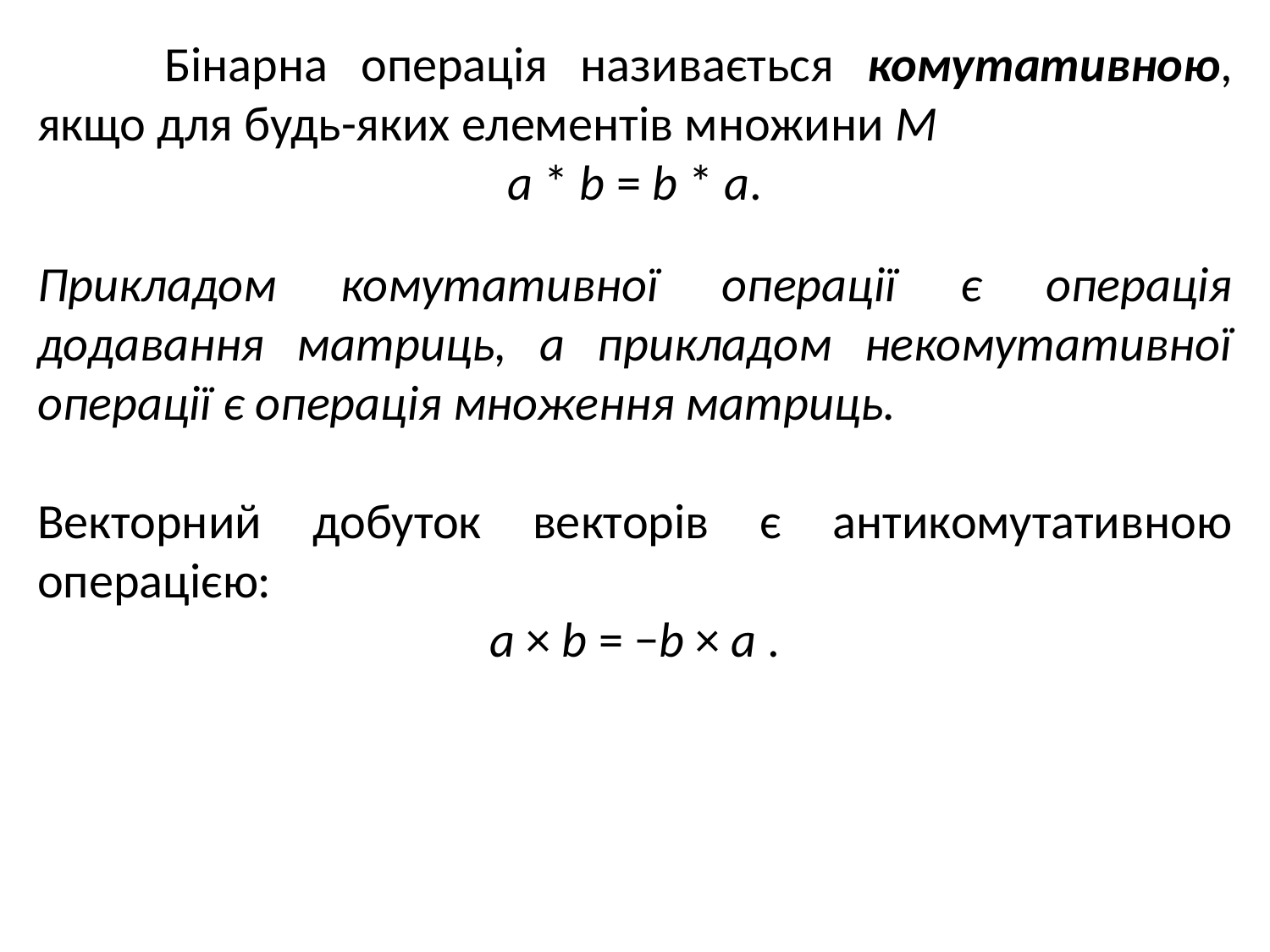

Бінарна операція називається комутативною, якщо для будь-яких елементів множини М
а * b = b * a.
Прикладом комутативної операції є операція додавання матриць, а прикладом некомутативної операції є операція множення матриць.

Векторний добуток векторів є антикомутативною операцією:
a × b = −b × a .